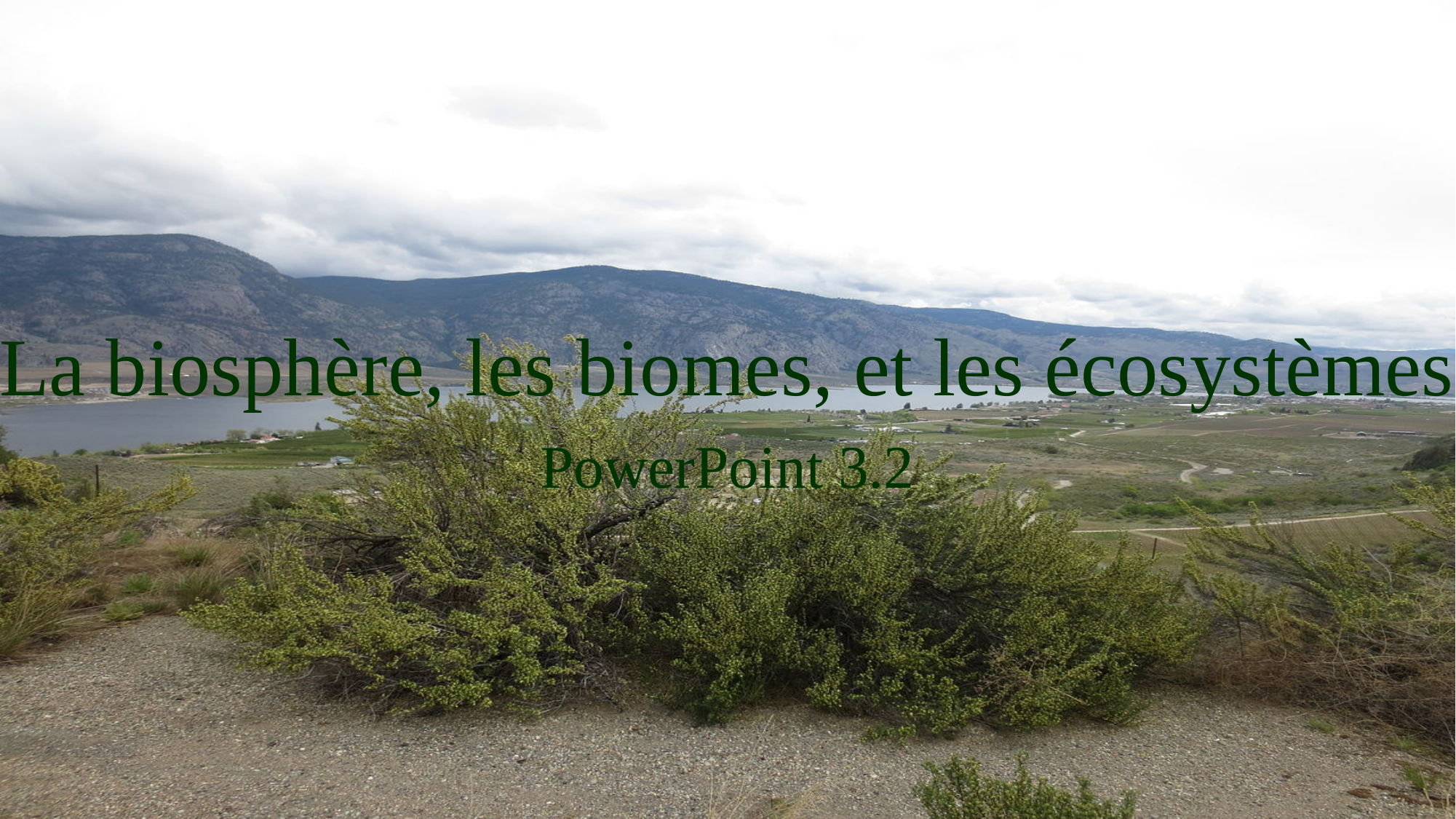

# La biosphère, les biomes, et les écosystèmes
PowerPoint 3.2